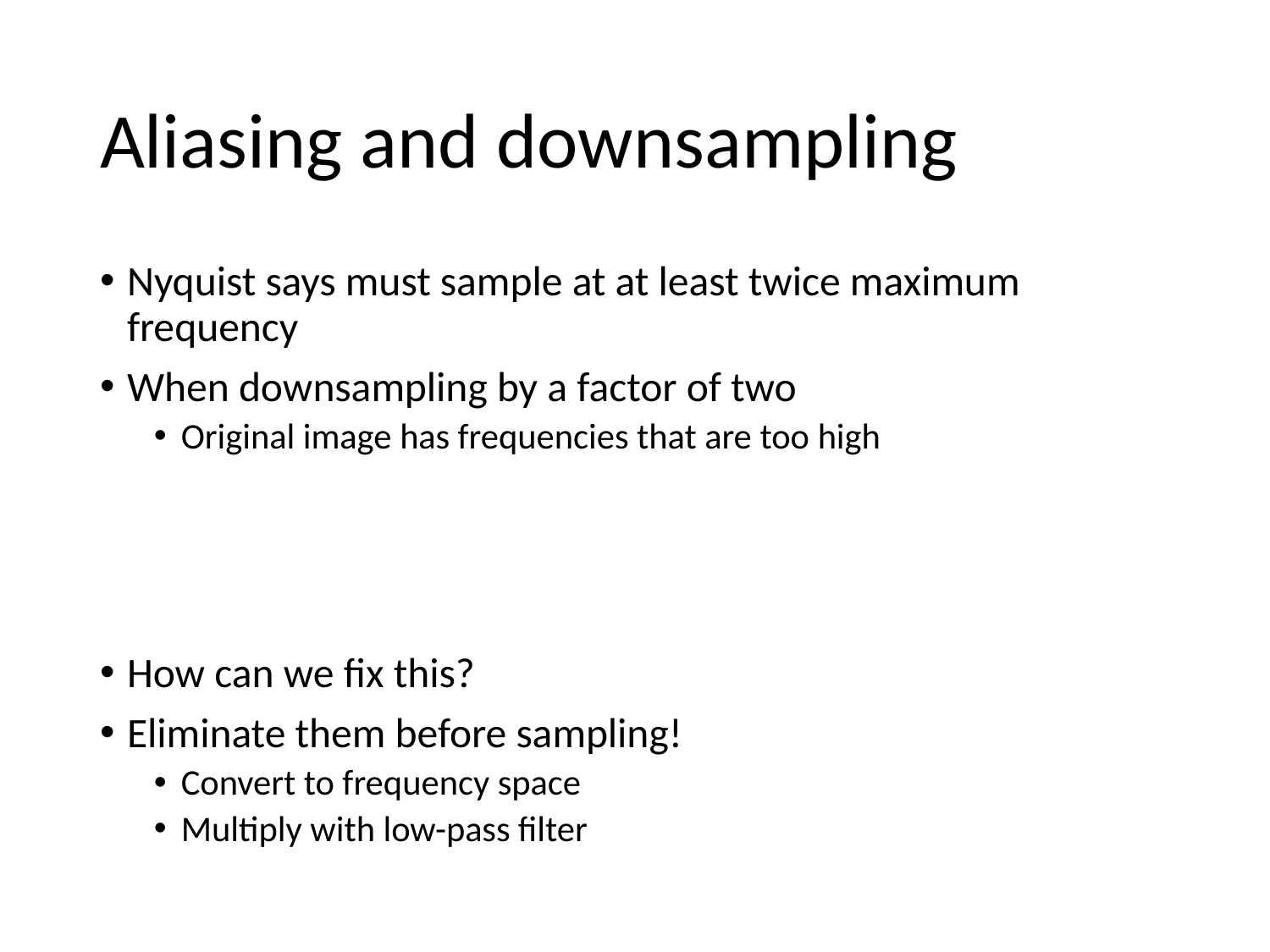

# Aliasing and downsampling
Nyquist says must sample at at least twice maximum frequency
When downsampling by a factor of two
Original image has frequencies that are too high

How can we fix this?
Eliminate them before sampling!
Convert to frequency space
Multiply with low-pass filter